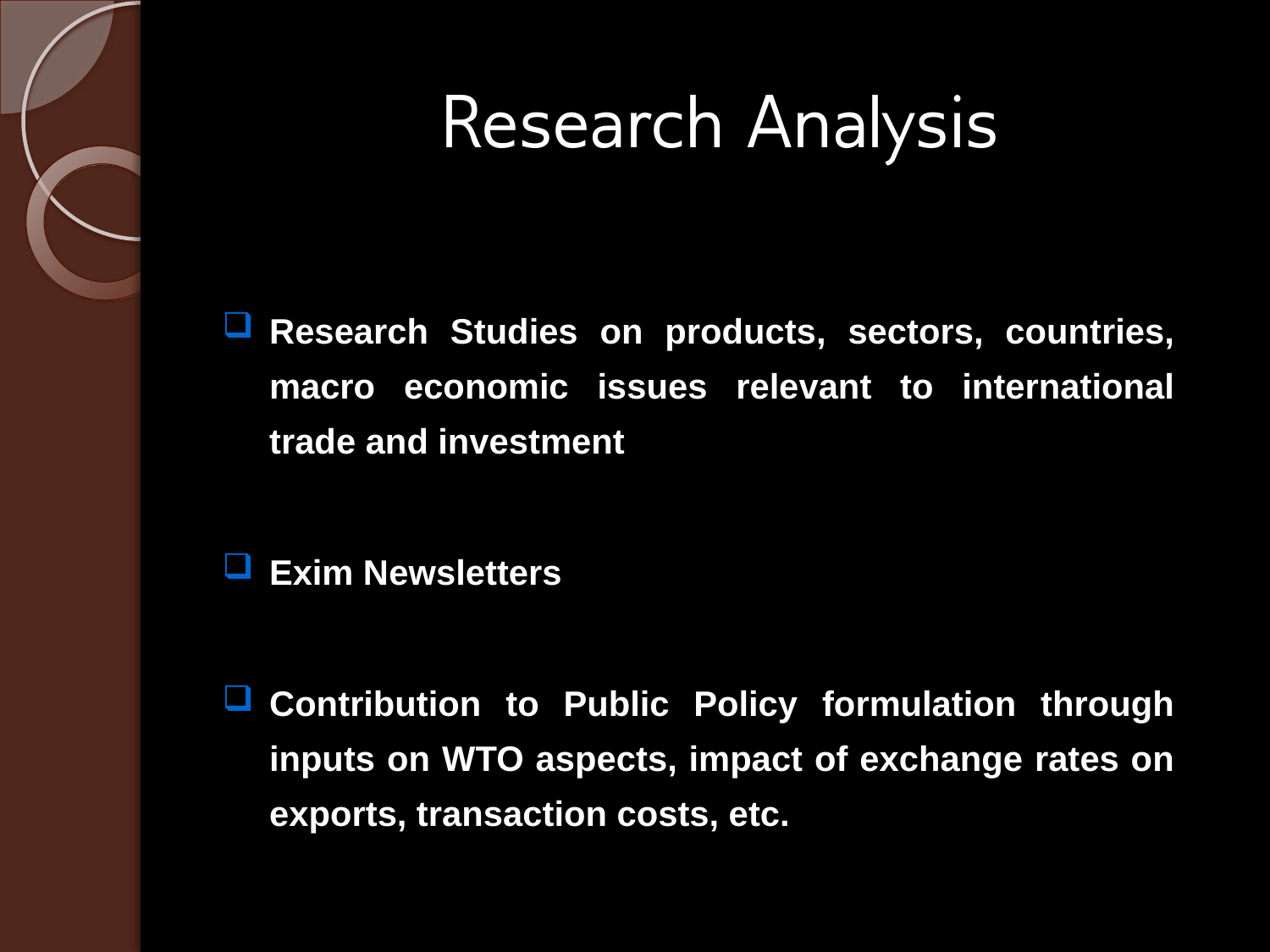

# Research Analysis
Research Studies on products, sectors, countries, macro economic issues relevant to international trade and investment

Exim Newsletters

Contribution to Public Policy formulation through inputs on WTO aspects, impact of exchange rates on exports, transaction costs, etc.